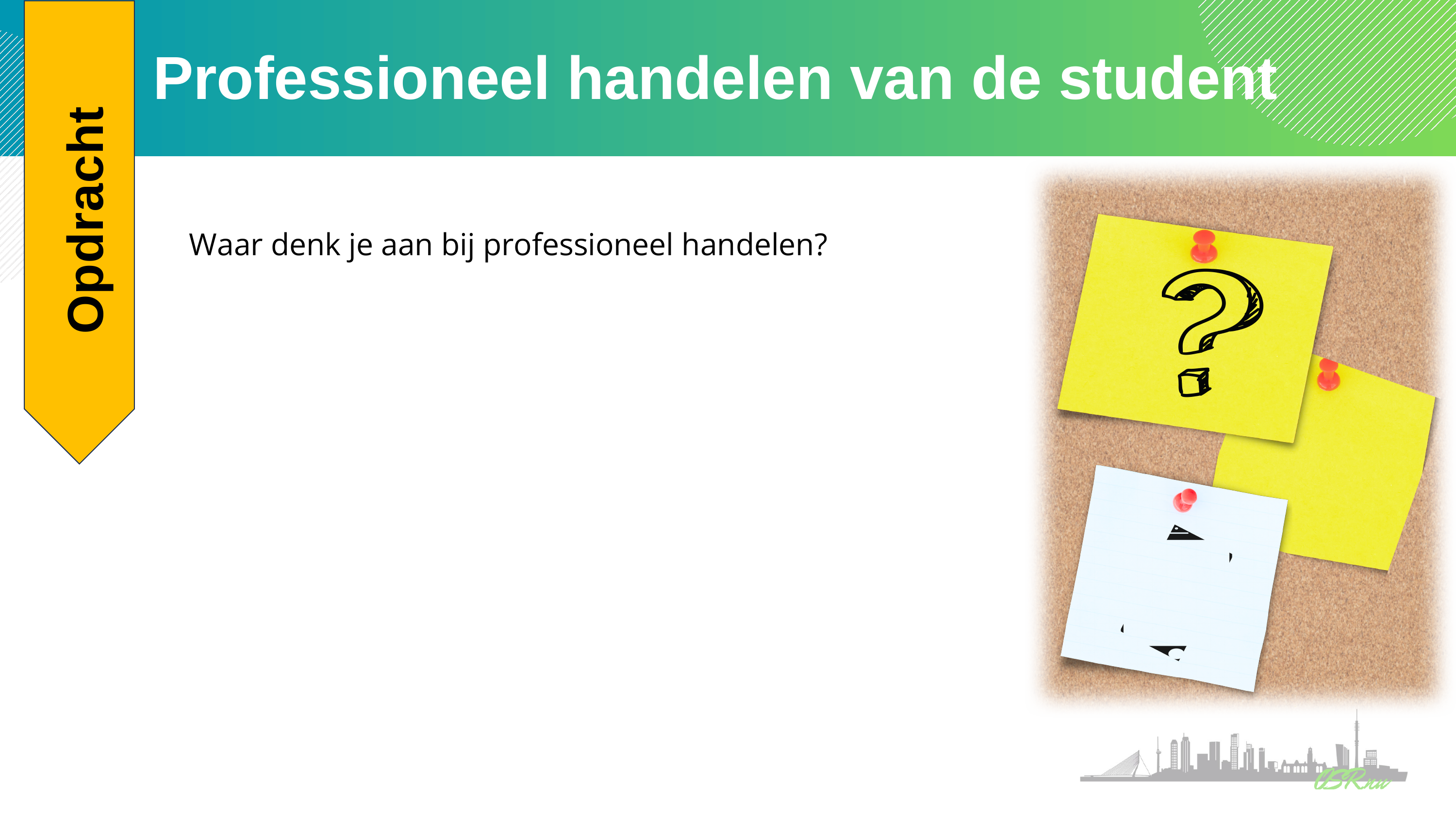

# Professioneel handelen van de student

Waar denk je aan bij professioneel handelen?